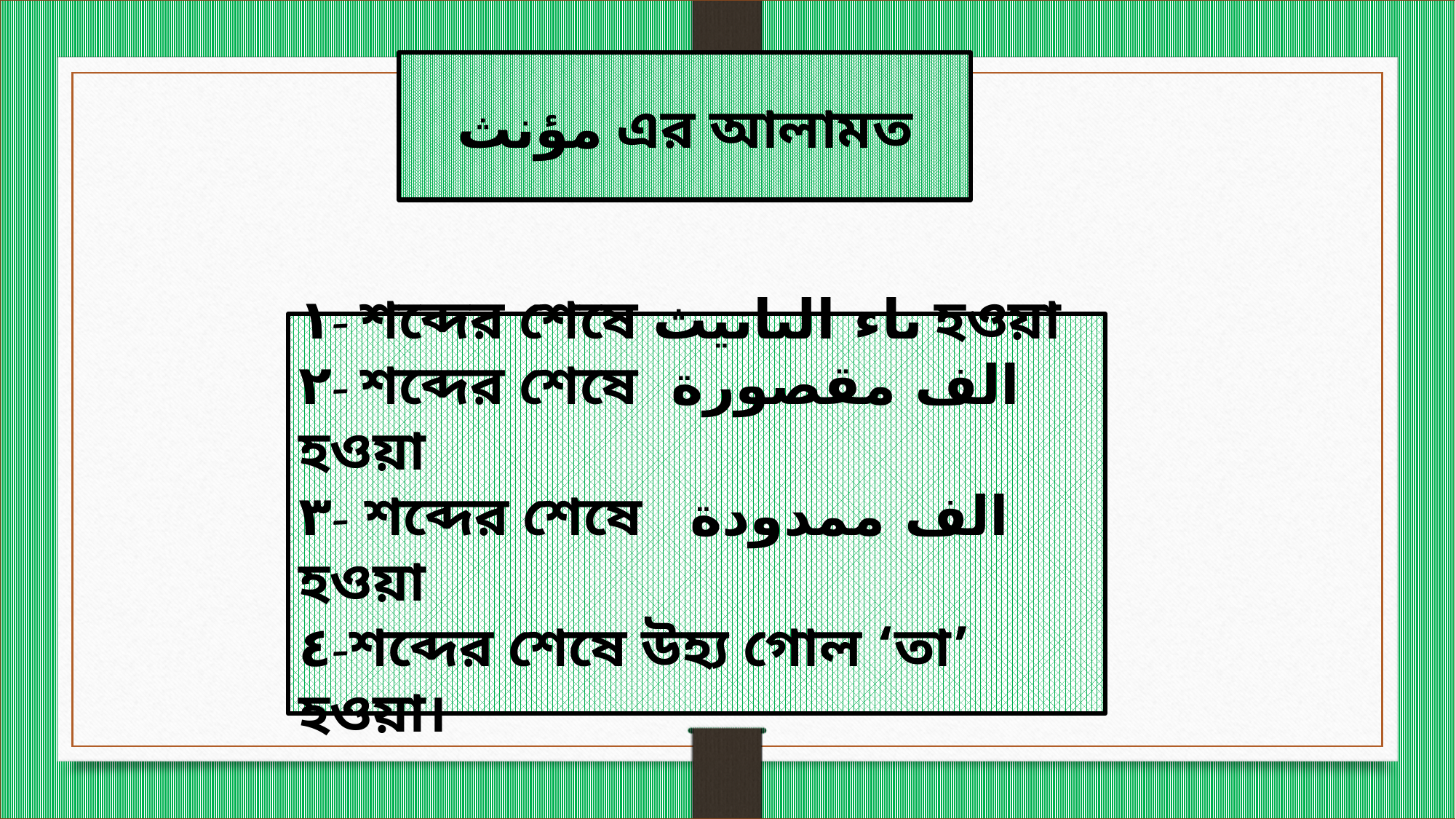

مؤنث এর আলামত
١- শব্দের শেষে تاء التانيث হওয়া
٢- শব্দের শেষে  الف مقصورة হওয়া
٣- শব্দের শেষে   الف ممدودة হওয়া
٤-শব্দের শেষে উহ্য গোল ‘তা’ হওয়া।